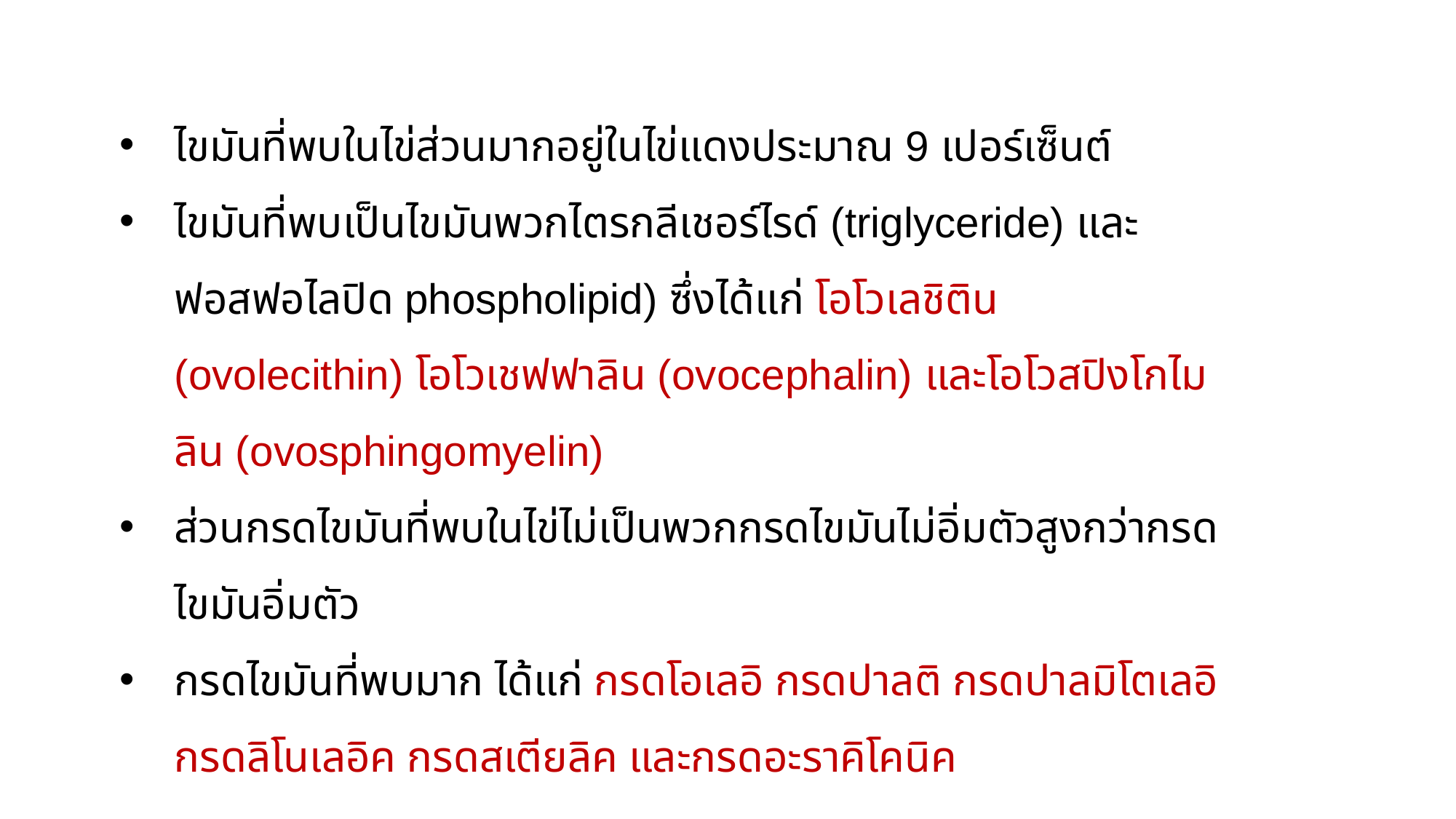

ไขมันที่พบในไข่ส่วนมากอยู่ในไข่แดงประมาณ 9 เปอร์เซ็นต์
ไขมันที่พบเป็นไขมันพวกไตรกลีเชอร์ไรด์ (triglyceride) และฟอสฟอไลปิด phospholipid) ซึ่งได้แก่ โอโวเลชิติน (ovolecithin) โอโวเชฟฟาลิน (ovocephalin) และโอโวสปิงโกไมลิน (ovosphingomyelin)
ส่วนกรดไขมันที่พบในไข่ไม่เป็นพวกกรดไขมันไม่อิ่มตัวสูงกว่ากรดไขมันอิ่มตัว
กรดไขมันที่พบมาก ได้แก่ กรดโอเลอิ กรดปาลติ กรดปาลมิโตเลอิ กรดลิโนเลอิค กรดสเตียลิค และกรดอะราคิโคนิค